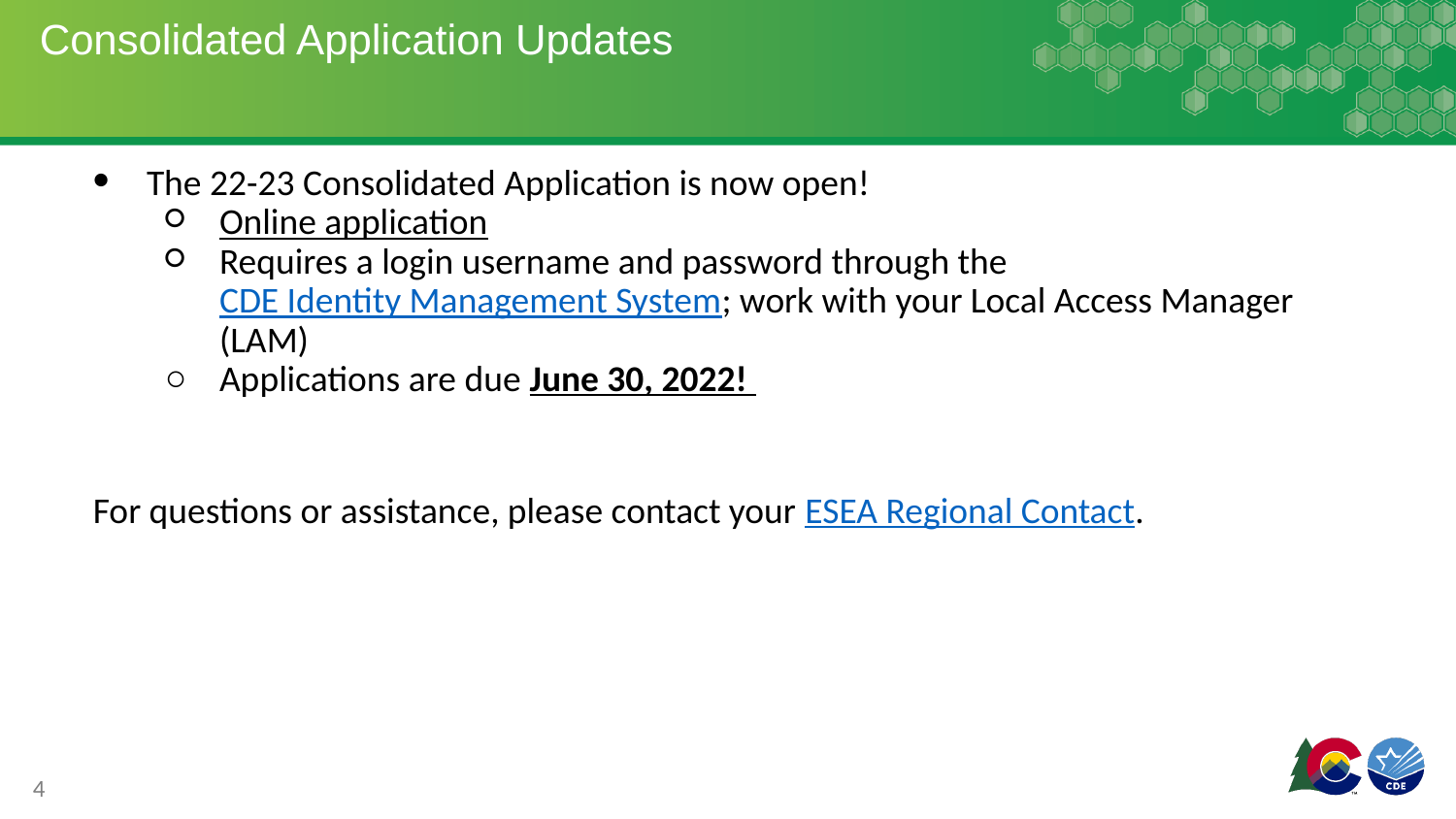

# Consolidated Application Updates
The 22-23 Consolidated Application is now open!
Online application
Requires a login username and password through the CDE Identity Management System; work with your Local Access Manager (LAM)
Applications are due June 30, 2022!

For questions or assistance, please contact your ESEA Regional Contact.
4